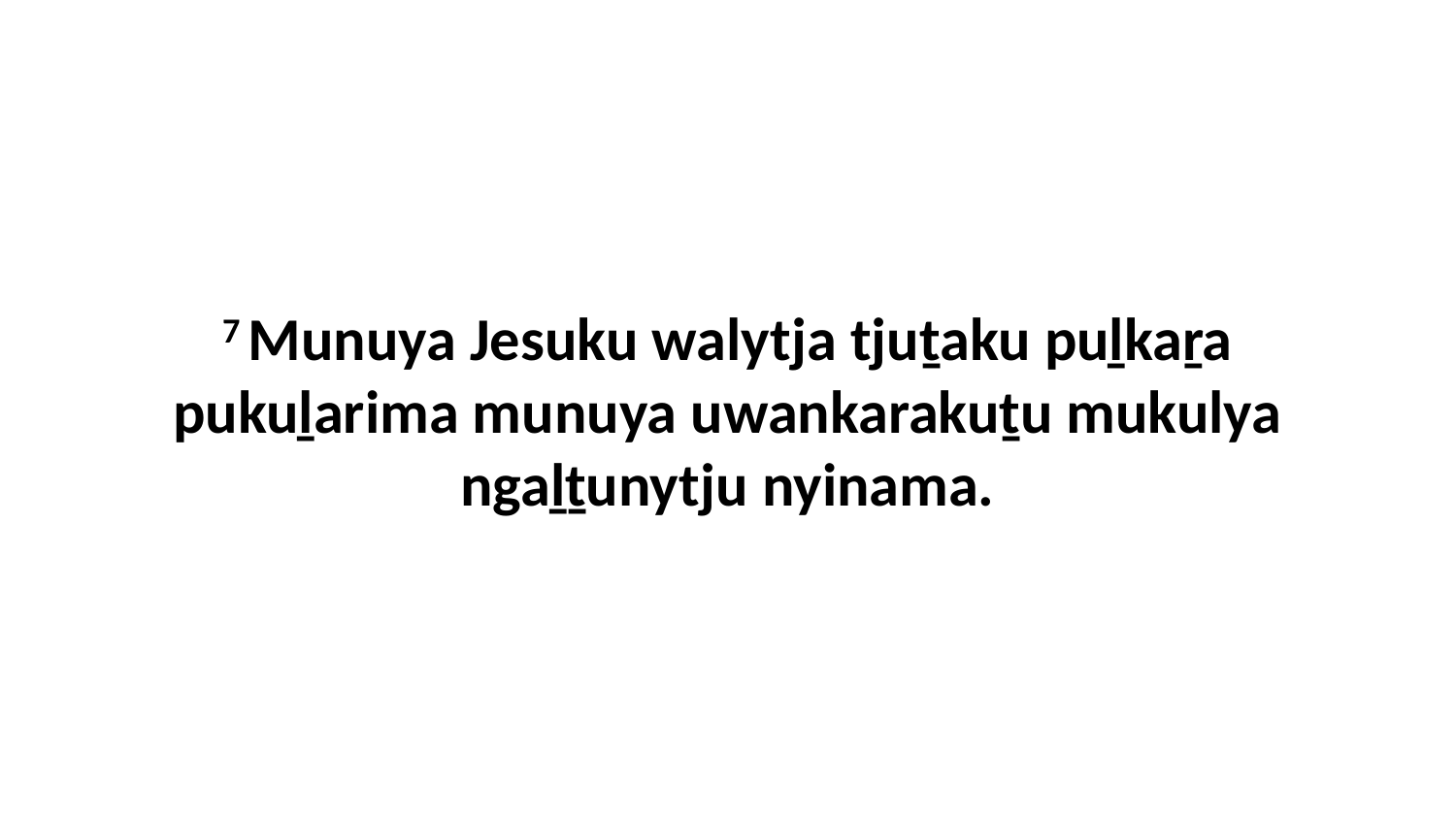

7 Munuya Jesuku walytja tjuṯaku puḻkaṟa pukuḻarima munuya uwankarakuṯu mukulya ngaḻṯunytju nyinama.